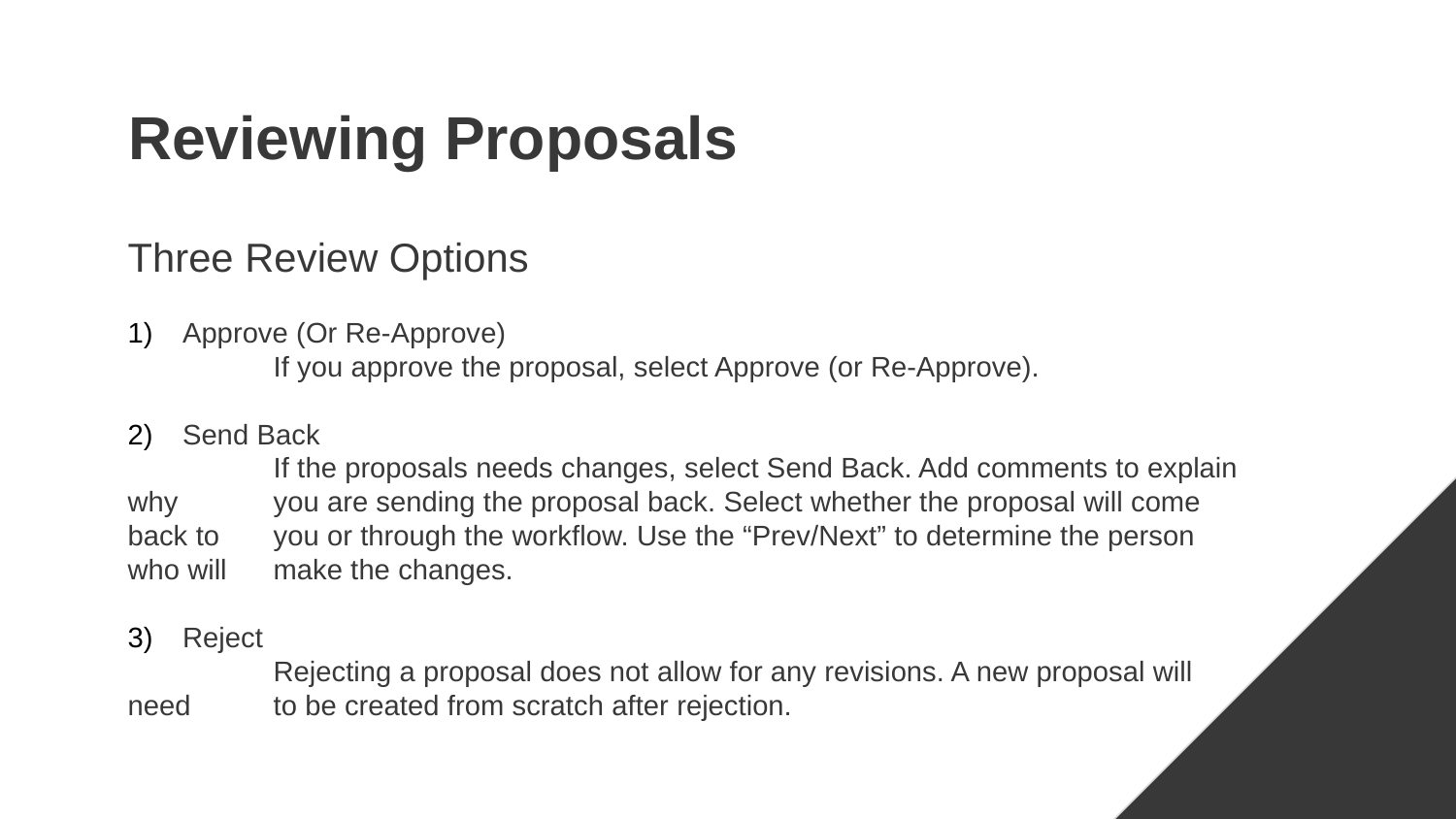

# Reviewing Proposals
Three Review Options

Approve (Or Re-Approve)
	If you approve the proposal, select Approve (or Re-Approve).

Send Back
	If the proposals needs changes, select Send Back. Add comments to explain why 	you are sending the proposal back. Select whether the proposal will come back to 	you or through the workflow. Use the “Prev/Next” to determine the person who will 	make the changes.

Reject
	Rejecting a proposal does not allow for any revisions. A new proposal will need 	to be created from scratch after rejection.